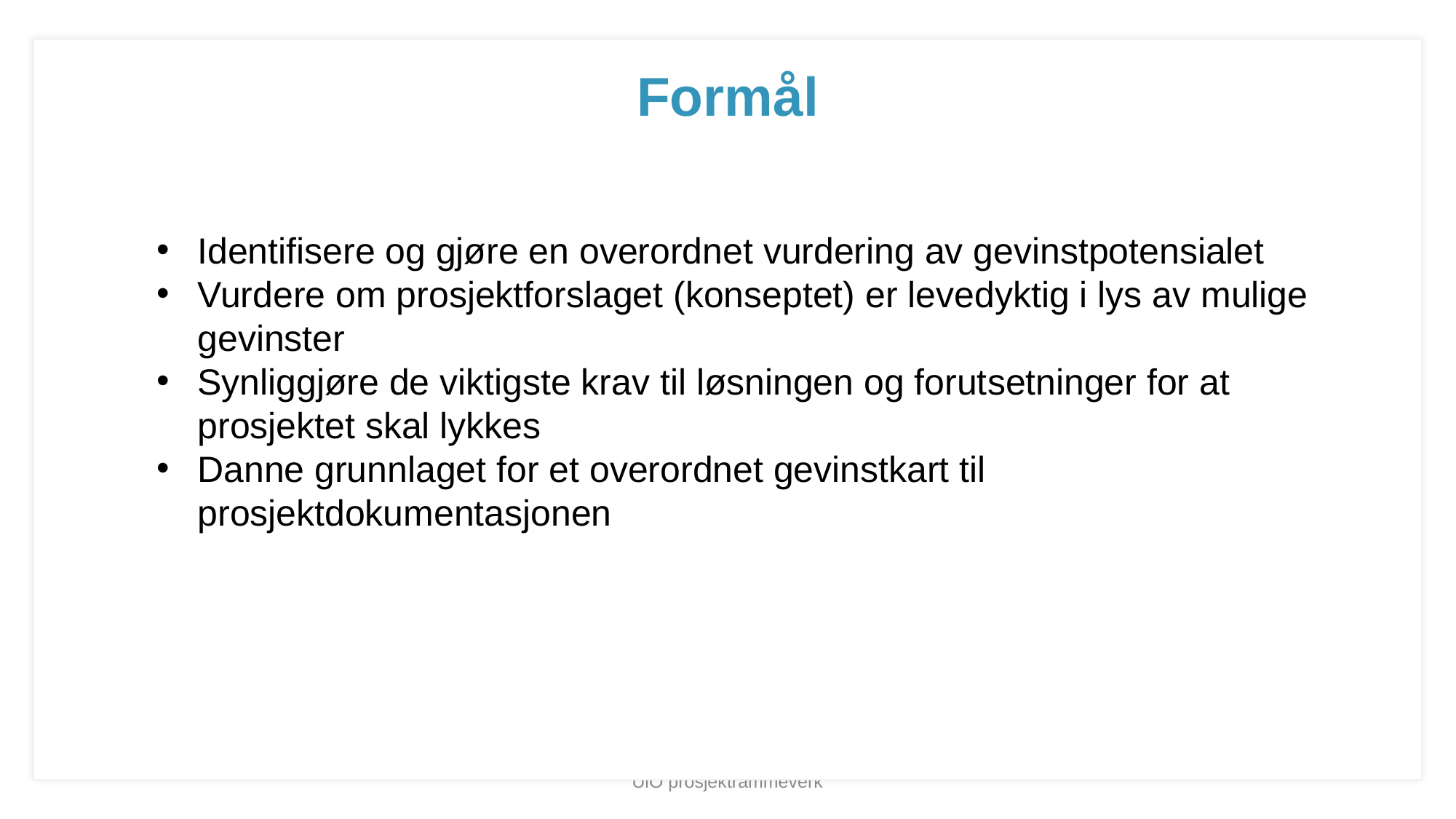

Formål

Identifisere og gjøre en overordnet vurdering av gevinstpotensialet
Vurdere om prosjektforslaget (konseptet) er levedyktig i lys av mulige gevinster
Synliggjøre de viktigste krav til løsningen og forutsetninger for at prosjektet skal lykkes
Danne grunnlaget for et overordnet gevinstkart til prosjektdokumentasjonen

UiO prosjektrammeverk